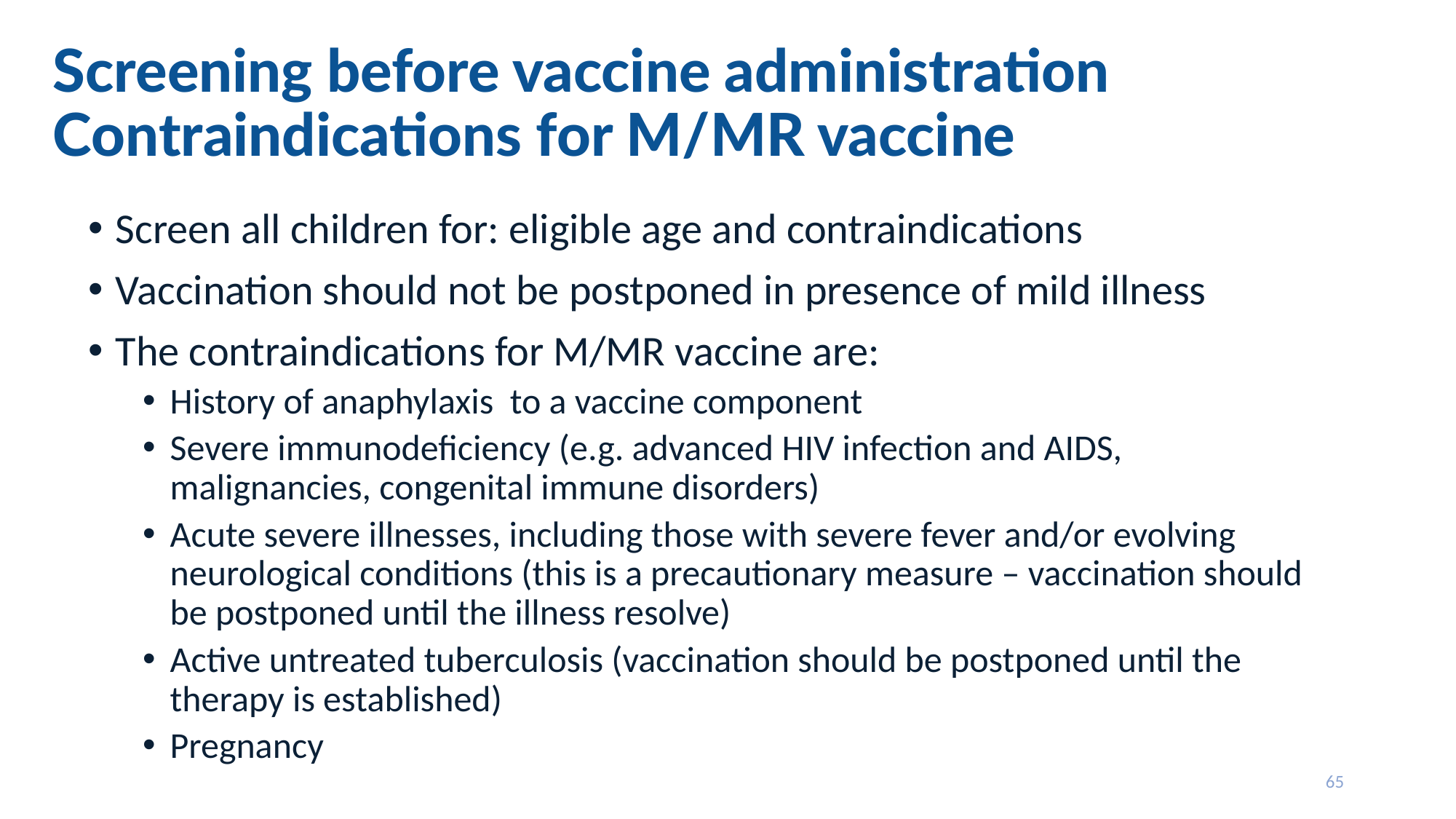

# Screening before vaccine administration Contraindications for M/MR vaccine
Screen all children for: eligible age and contraindications
Vaccination should not be postponed in presence of mild illness
The contraindications for M/MR vaccine are:
History of anaphylaxis  to a vaccine component
Severe immunodeficiency (e.g. advanced HIV infection and AIDS, malignancies, congenital immune disorders)
Acute severe illnesses, including those with severe fever and/or evolving neurological conditions (this is a precautionary measure – vaccination should be postponed until the illness resolve)
Active untreated tuberculosis (vaccination should be postponed until the therapy is established)
Pregnancy

65